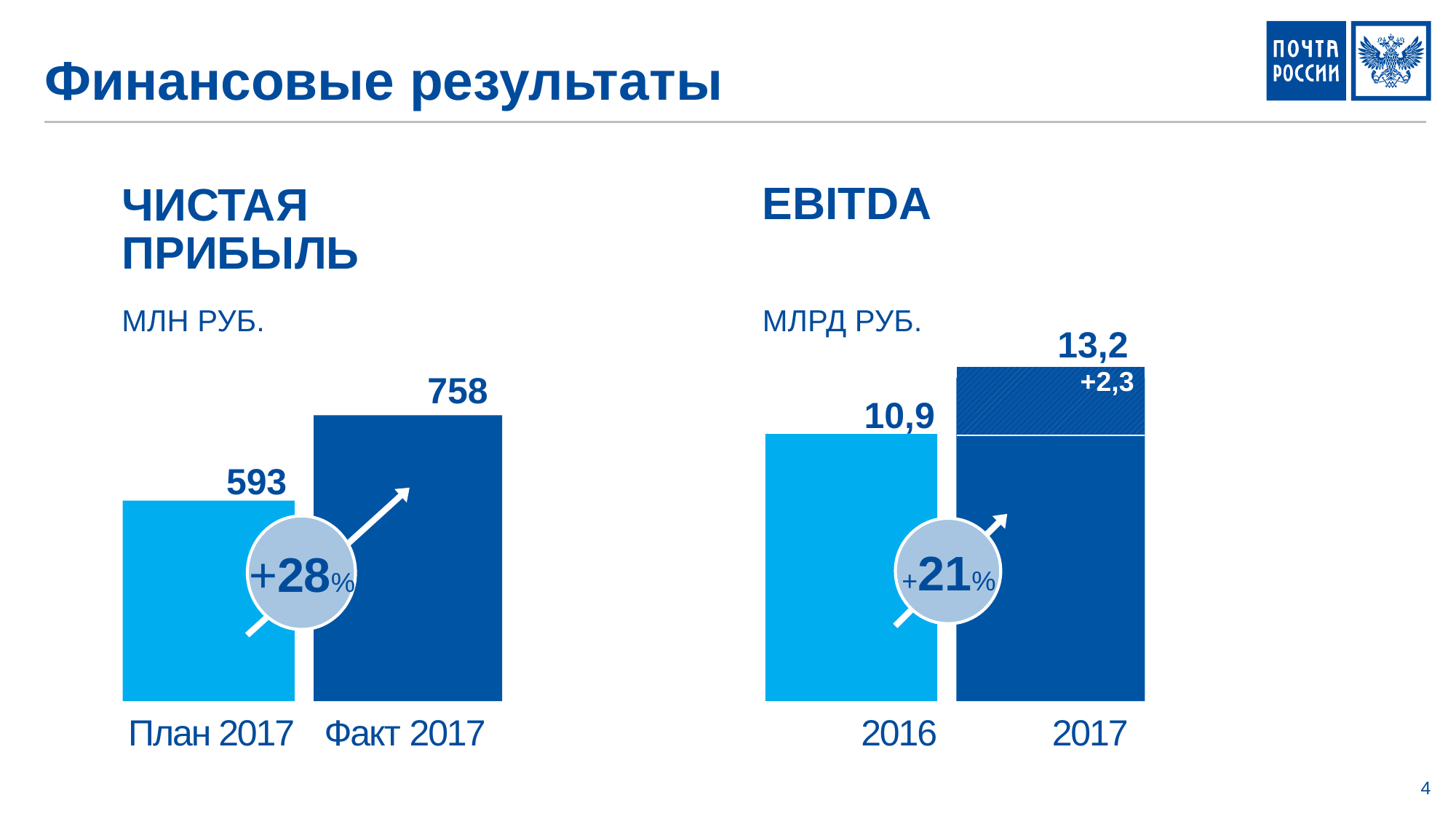

# Финансовые результаты
EBITDA

МЛРД РУБ.
ЧИСТАЯ
ПРИБЫЛЬ
МЛН РУБ.
13,2
758
| +2,3 |
| --- |
10,9

593

+28%

+21%
План 2017
Факт 2017
2016
2017
4